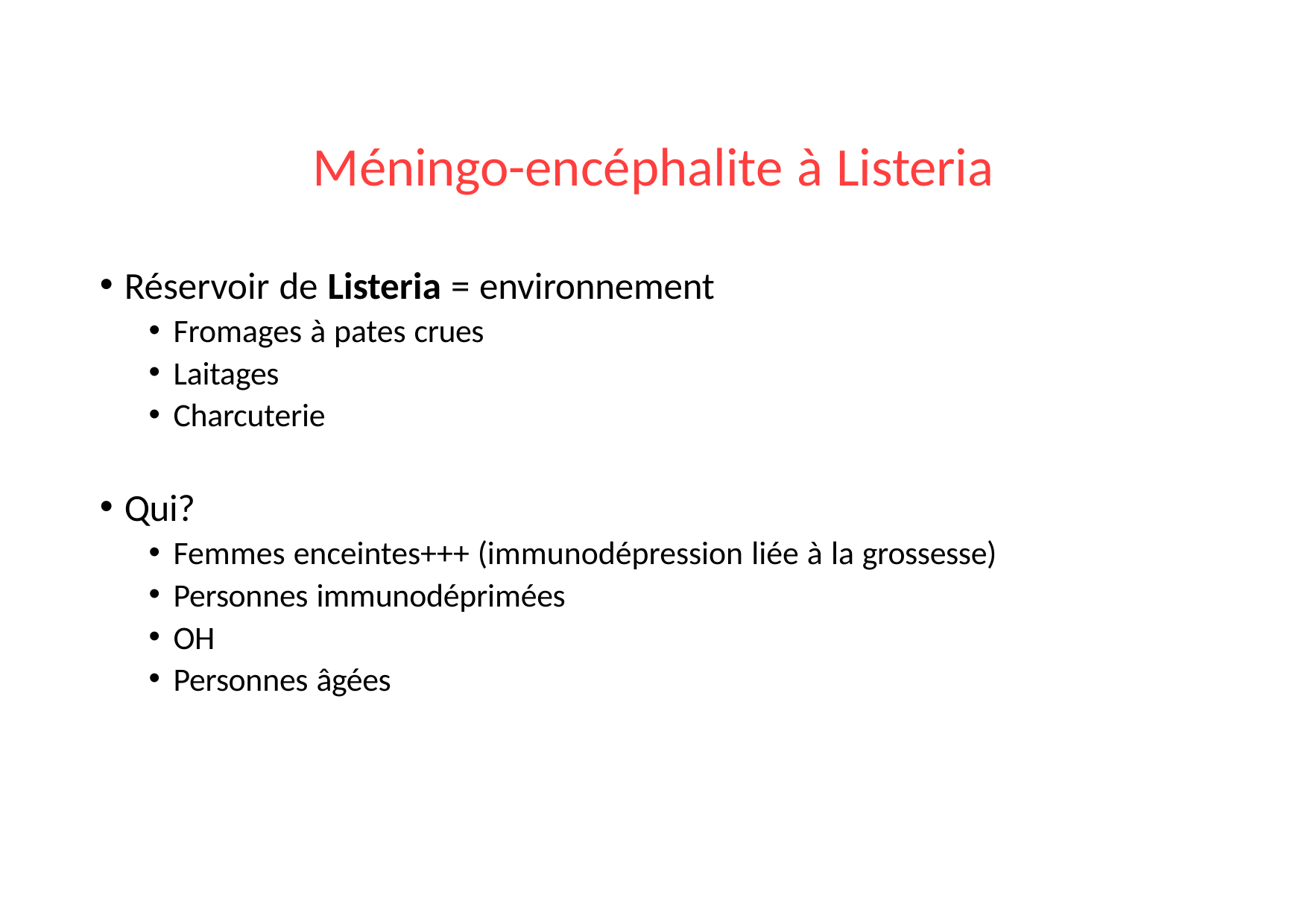

# Méningo-encéphalite à Listeria
Réservoir de Listeria = environnement
Fromages à pates crues
Laitages
Charcuterie

Qui?
Femmes enceintes+++ (immunodépression liée à la grossesse)
Personnes immunodéprimées
OH
Personnes âgées